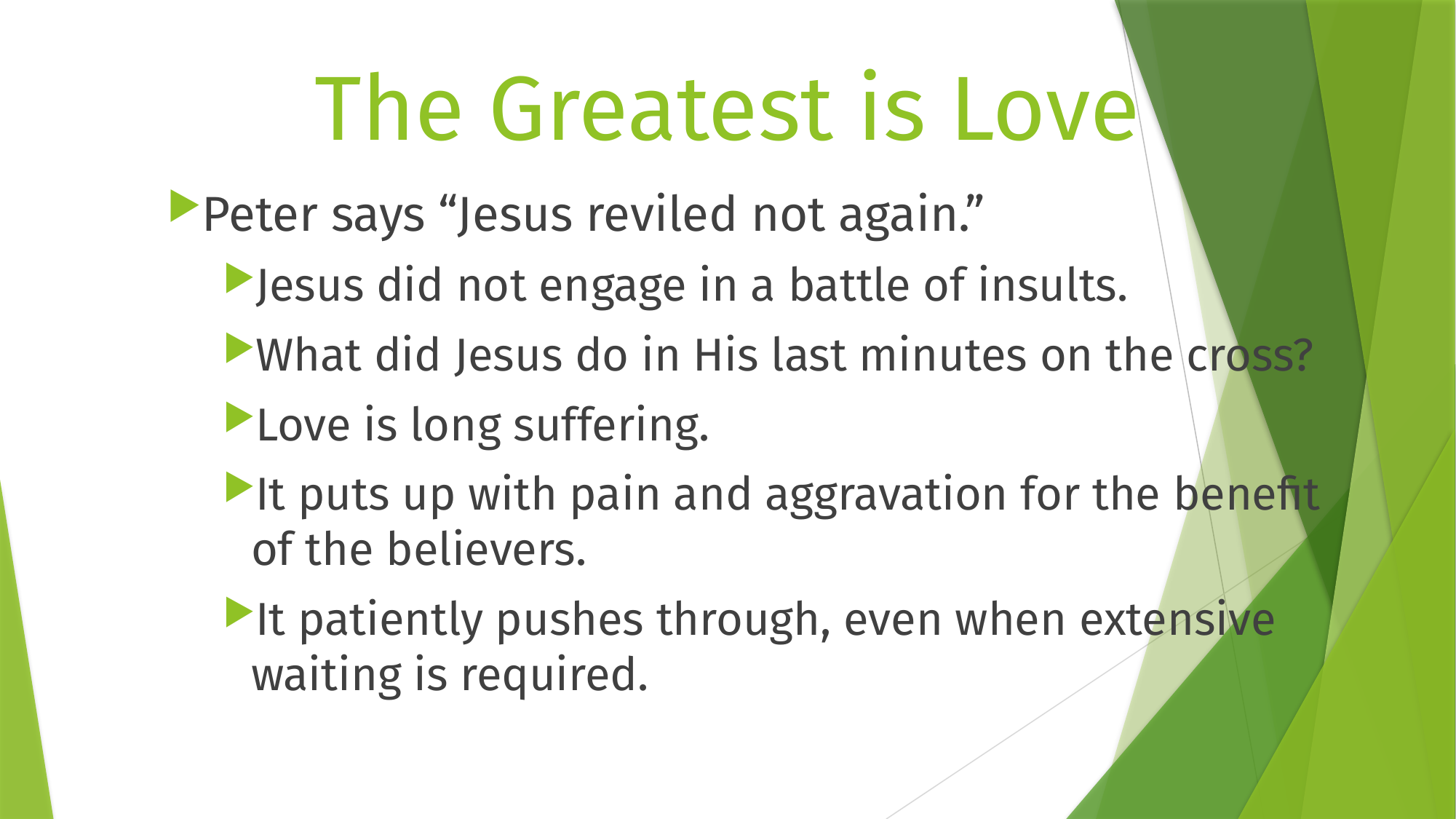

# The Greatest is Love
Peter says “Jesus reviled not again.”
Jesus did not engage in a battle of insults.
What did Jesus do in His last minutes on the cross?
Love is long suffering.
It puts up with pain and aggravation for the benefit of the believers.
It patiently pushes through, even when extensive waiting is required.